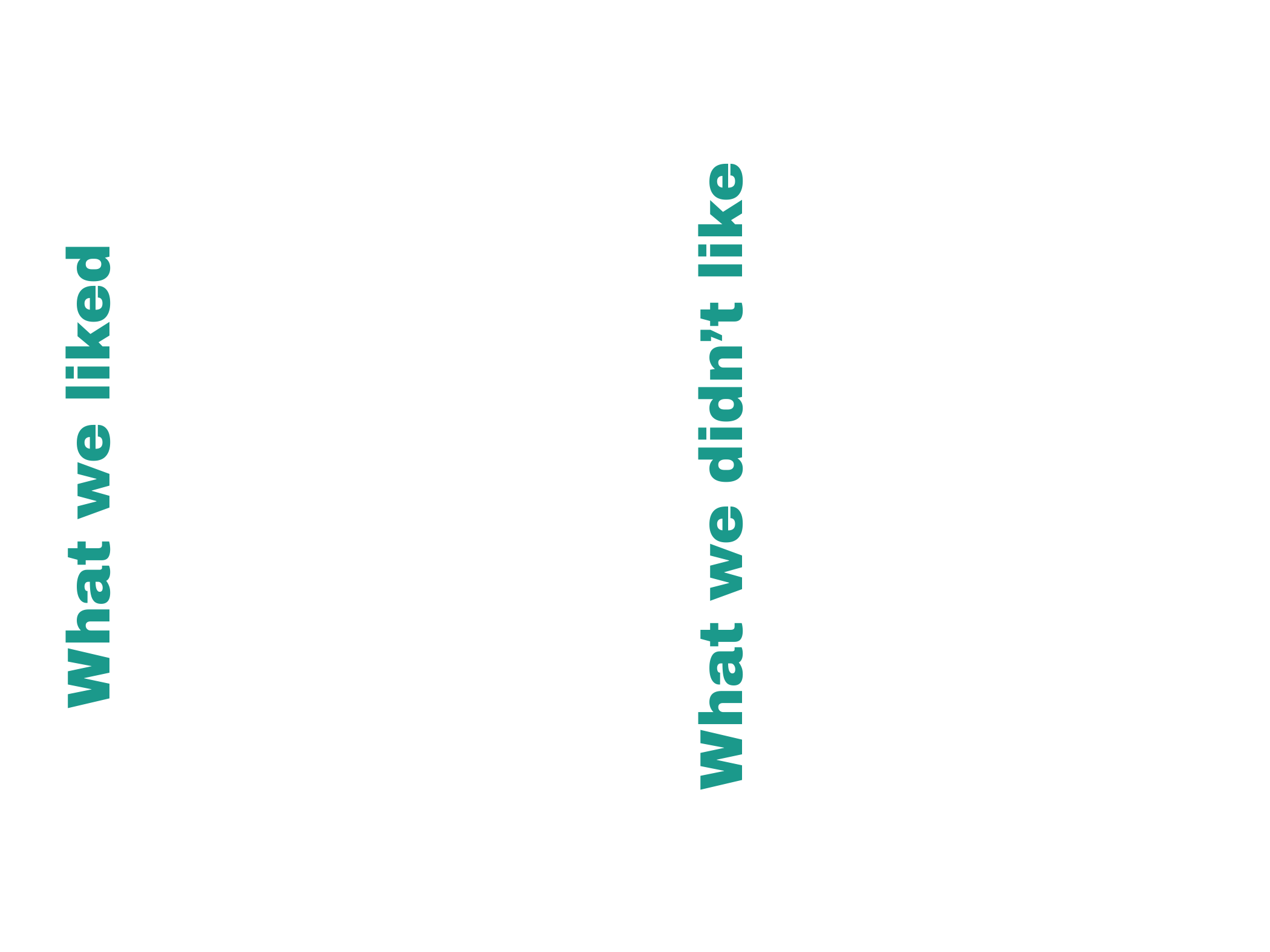

What we liked
What we didn’t like